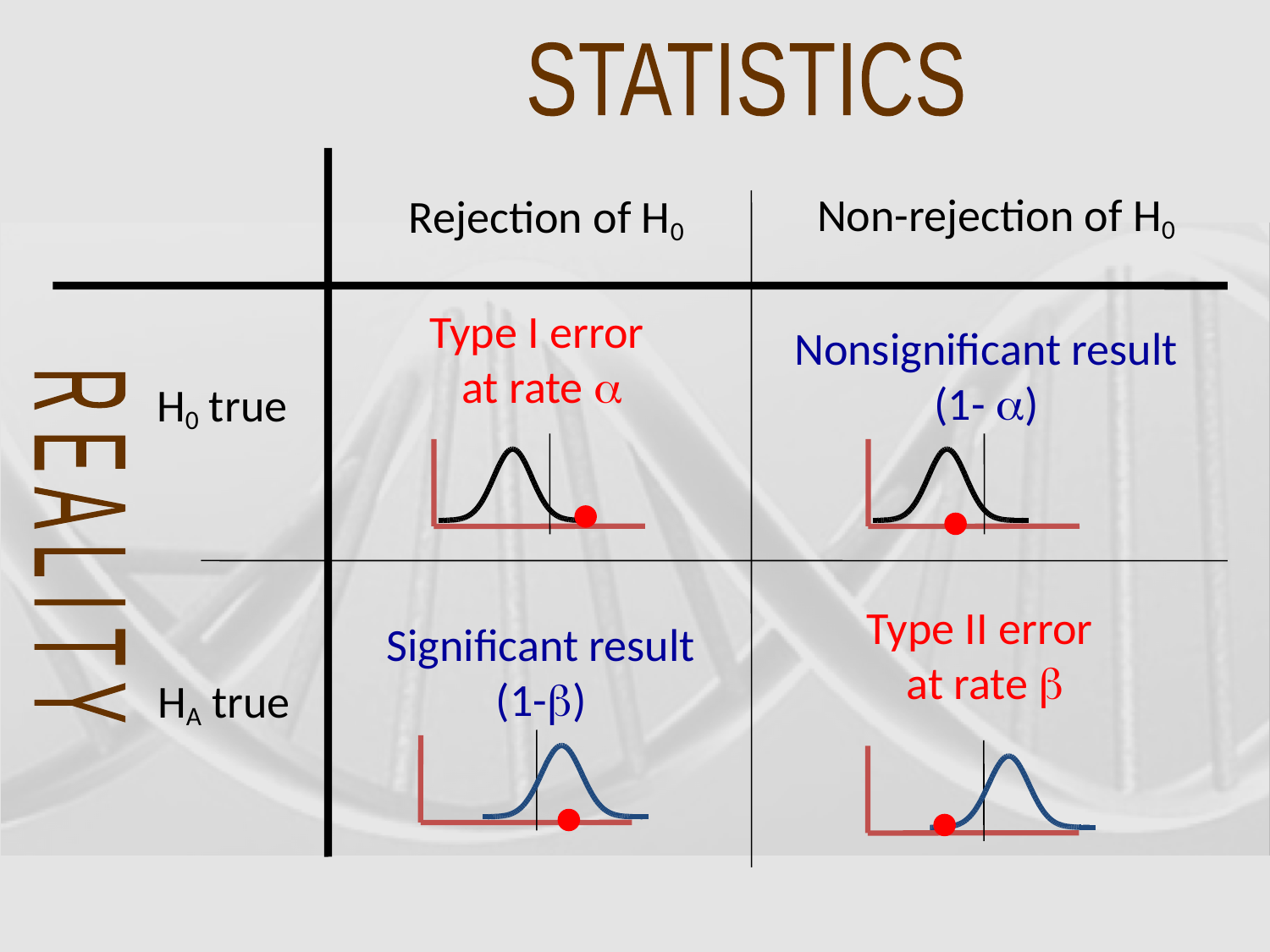

STATISTICS

Non-rejection of H0
Rejection of H0
Type I error
at rate α

Nonsignificant result
(1- α)

H0 true
R E A L I T Y
Type II error
at rate β

Significant result
(1-β)

HA true